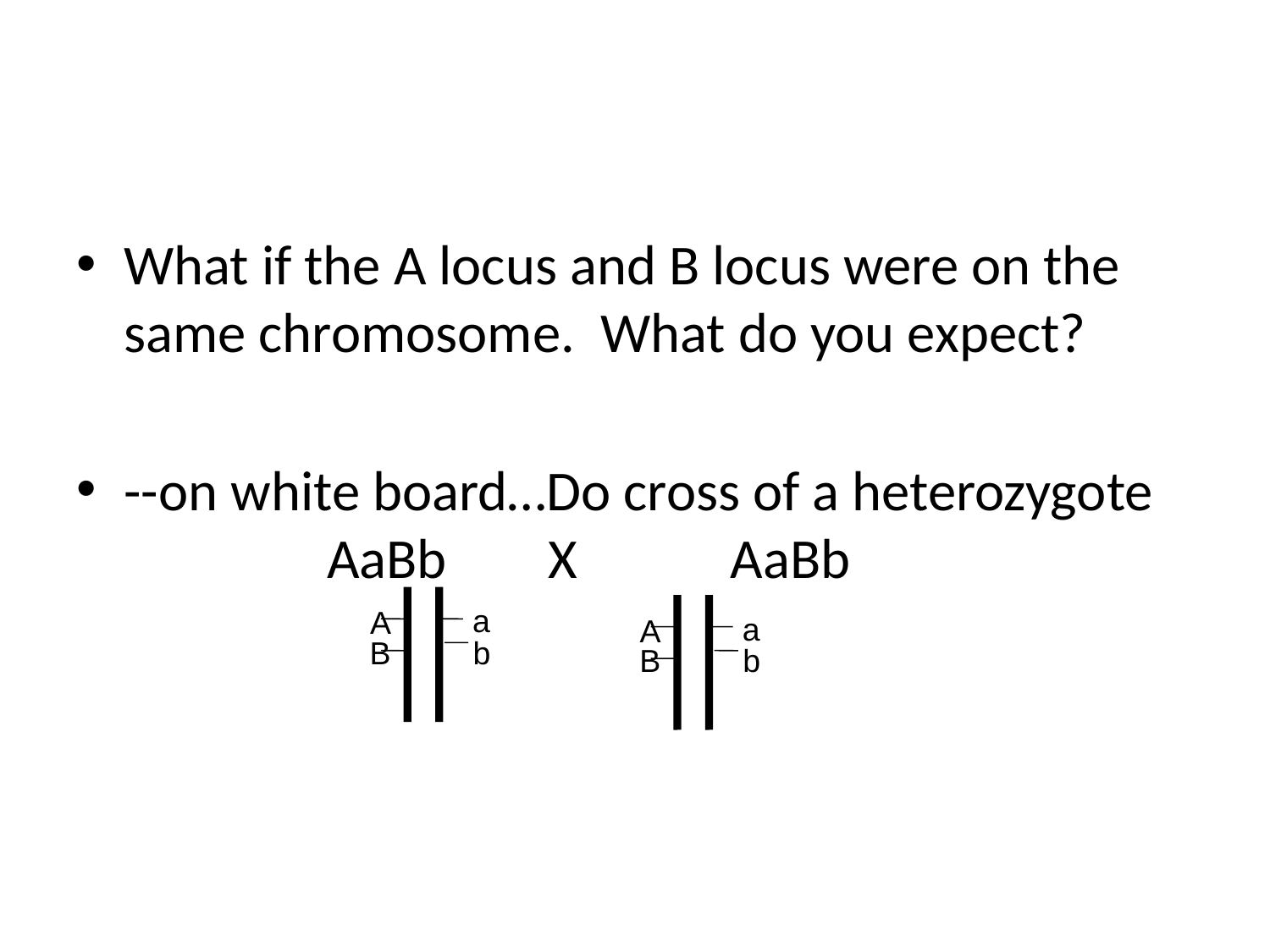

#
What if the A locus and B locus were on the same chromosome.  What do you expect?

--on white board…Do cross of a heterozygote	      AaBb        X            AaBb

a

a
A

B
b

A

B
b